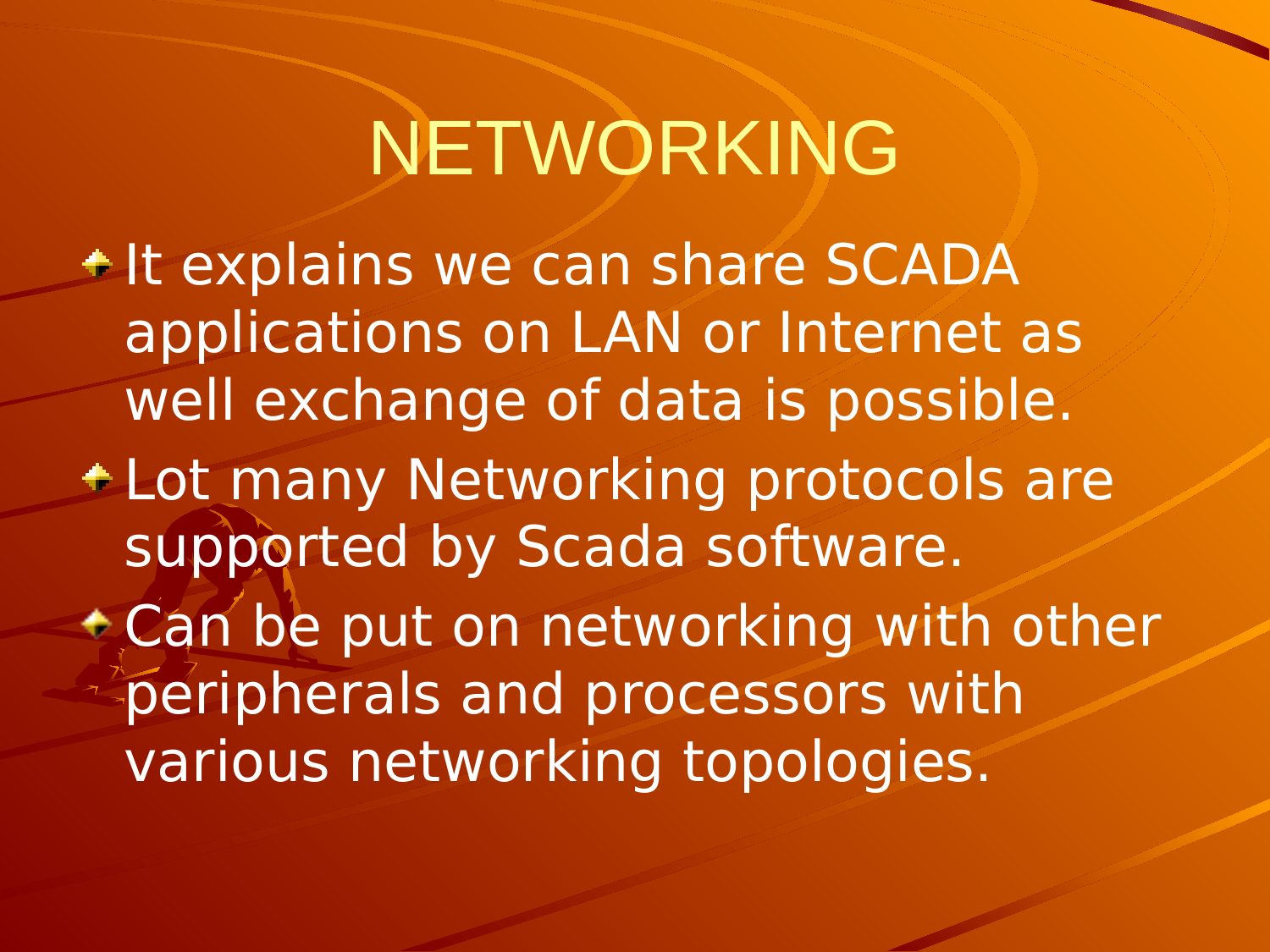

# NETWORKING
It explains we can share SCADA applications on LAN or Internet as well exchange of data is possible.
Lot many Networking protocols are supported by Scada software.
Can be put on networking with other peripherals and processors with various networking topologies.